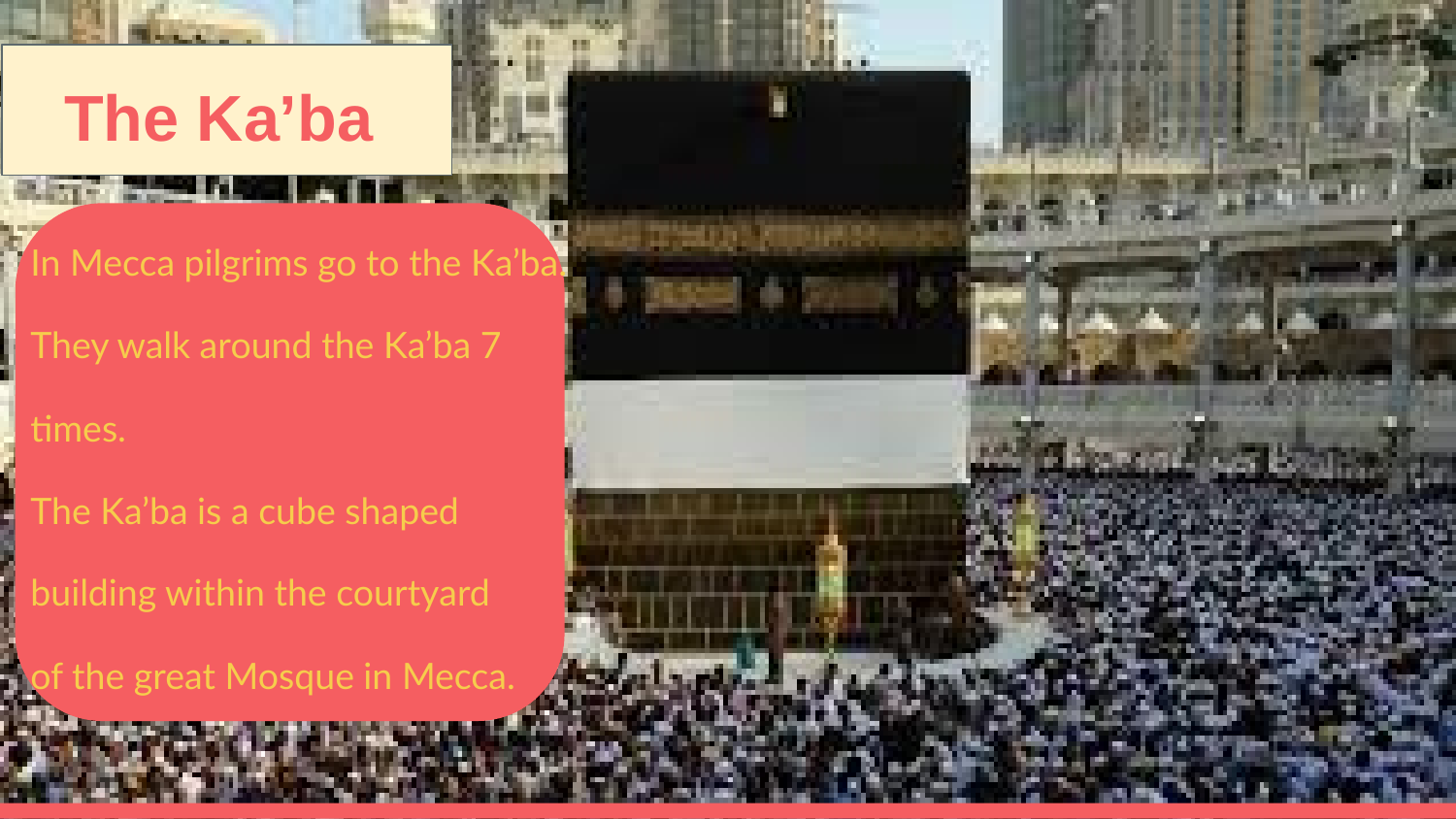

# The Ka’ba

In Mecca pilgrims go to the Ka’ba.
They walk around the Ka’ba 7
times.
The Ka’ba is a cube shaped
building within the courtyard
of the great Mosque in Mecca.